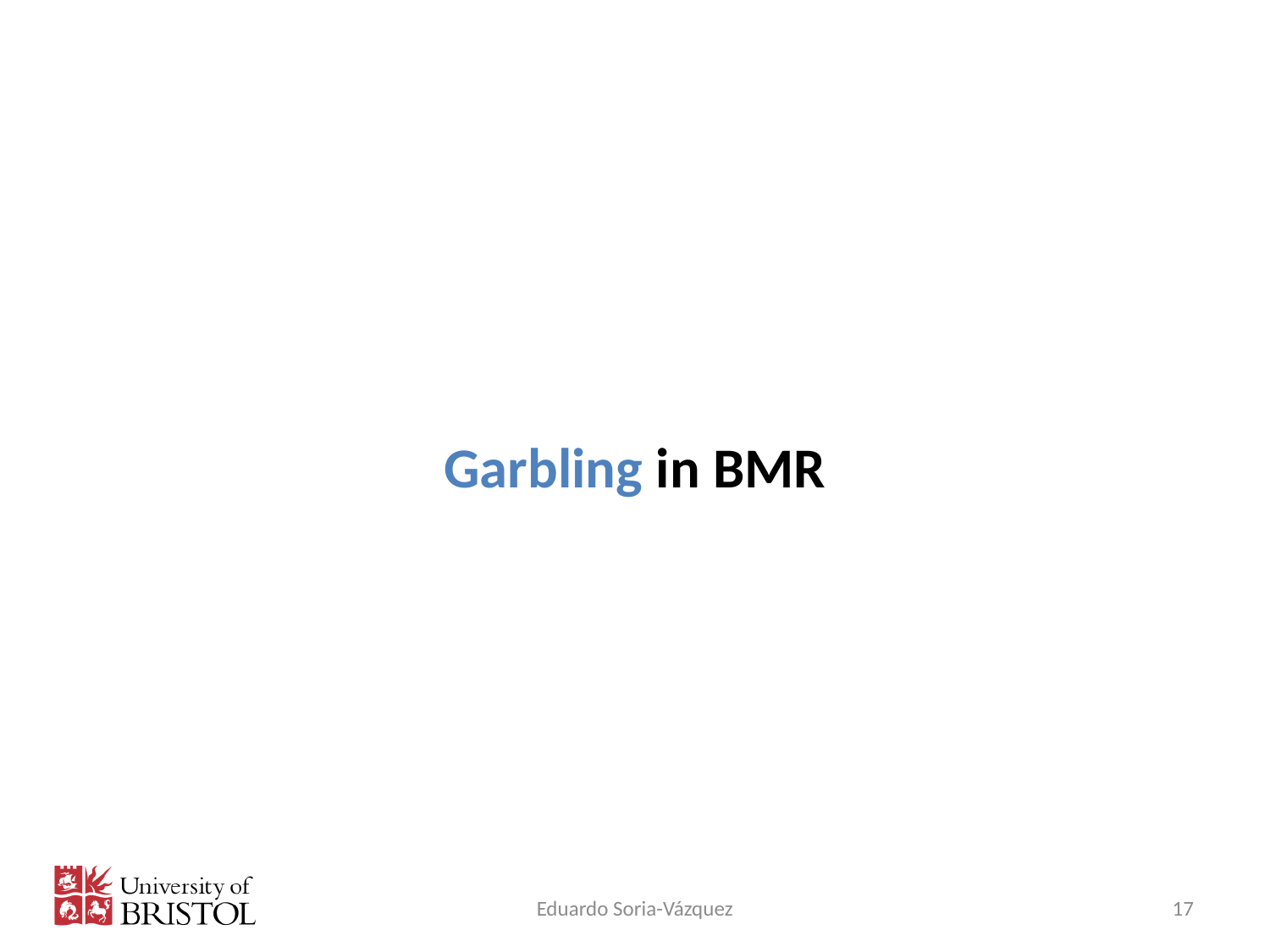

# Garbling in BMR
Eduardo Soria-Vázquez
17